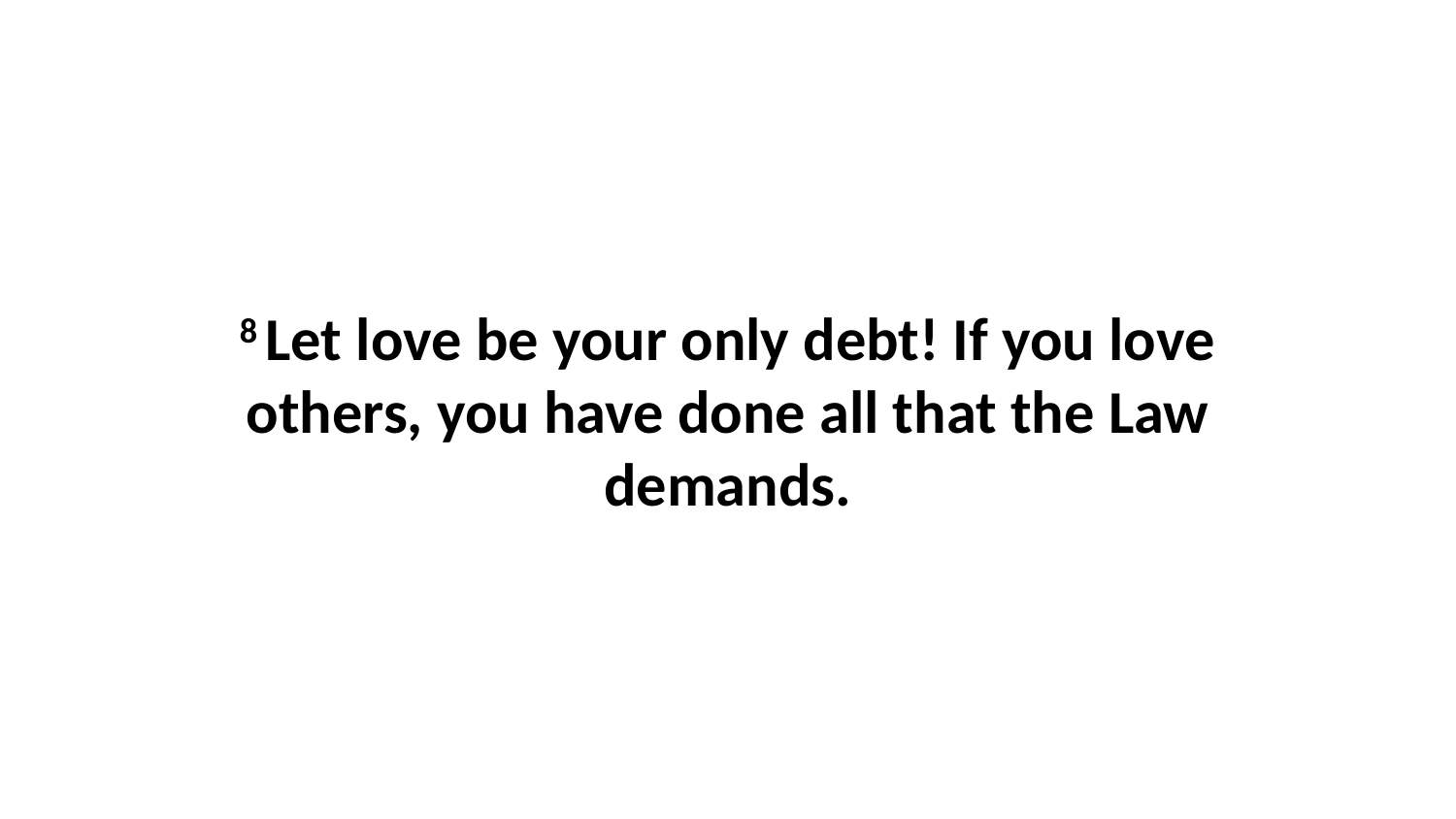

8 Let love be your only debt! If you love others, you have done all that the Law demands.